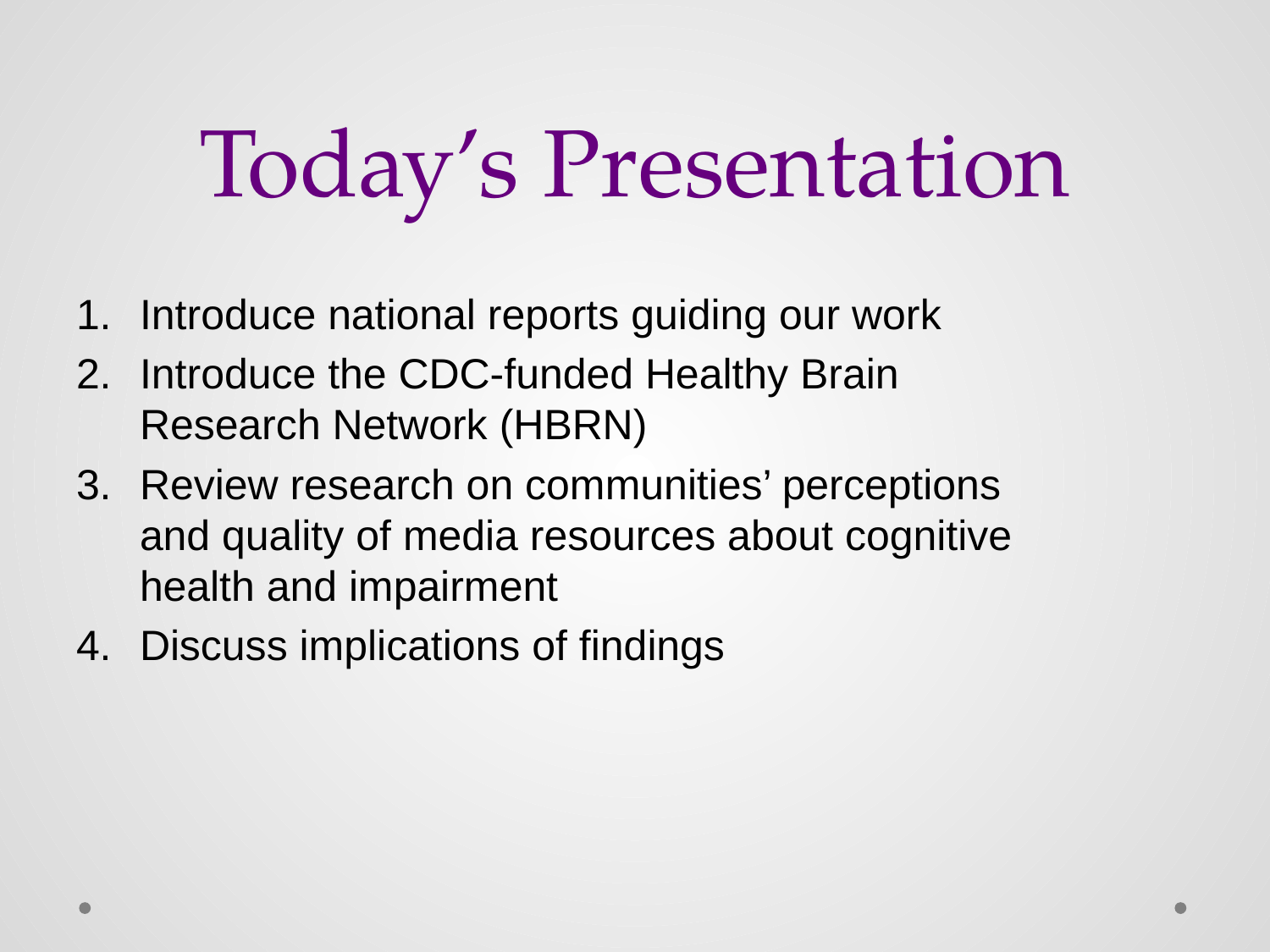

# Today’s Presentation

Introduce national reports guiding our work
Introduce the CDC-funded Healthy Brain Research Network (HBRN)
Review research on communities’ perceptions and quality of media resources about cognitive health and impairment
Discuss implications of findings